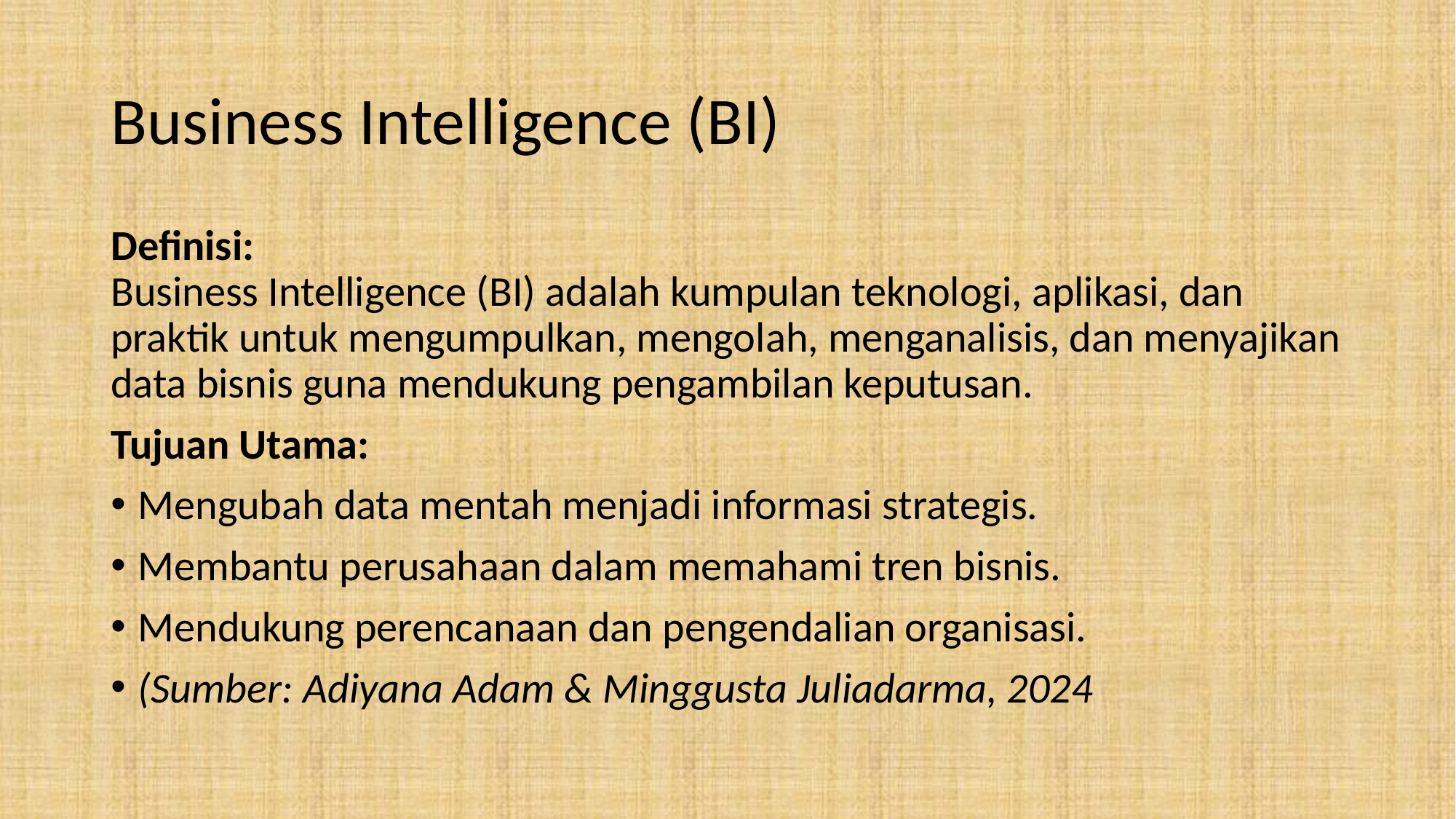

# Business Intelligence (BI)
Definisi:
Business Intelligence (BI) adalah kumpulan teknologi, aplikasi, dan praktik untuk mengumpulkan, mengolah, menganalisis, dan menyajikan data bisnis guna mendukung pengambilan keputusan.
Tujuan Utama:
Mengubah data mentah menjadi informasi strategis.
Membantu perusahaan dalam memahami tren bisnis.
Mendukung perencanaan dan pengendalian organisasi.
(Sumber: Adiyana Adam & Minggusta Juliadarma, 2024